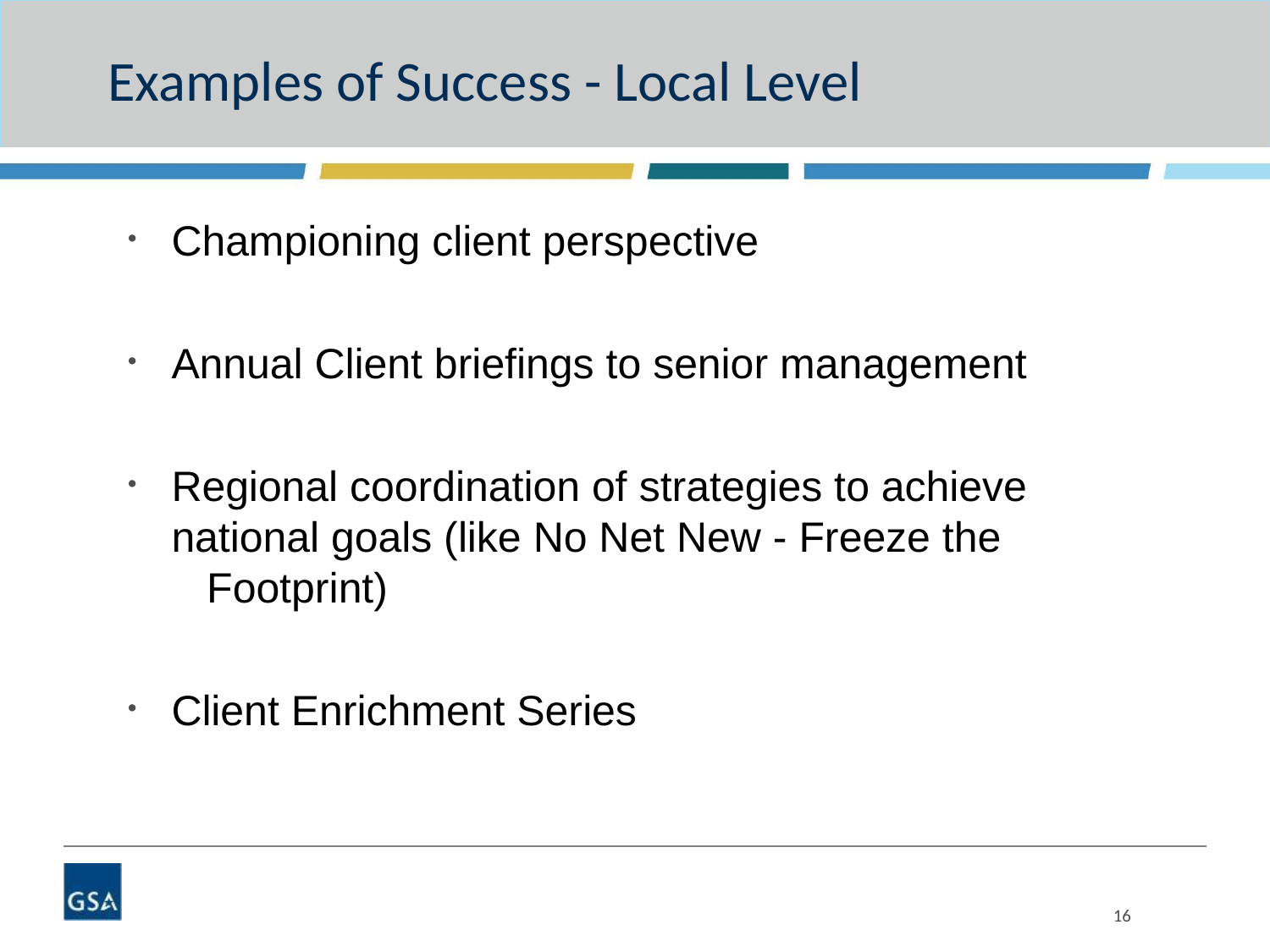

# Examples of Success - Local Level
Championing client perspective

Annual Client briefings to senior management

Regional coordination of strategies to achieve     national goals (like No Net New - Freeze the                 Footprint)

Client Enrichment Series

16